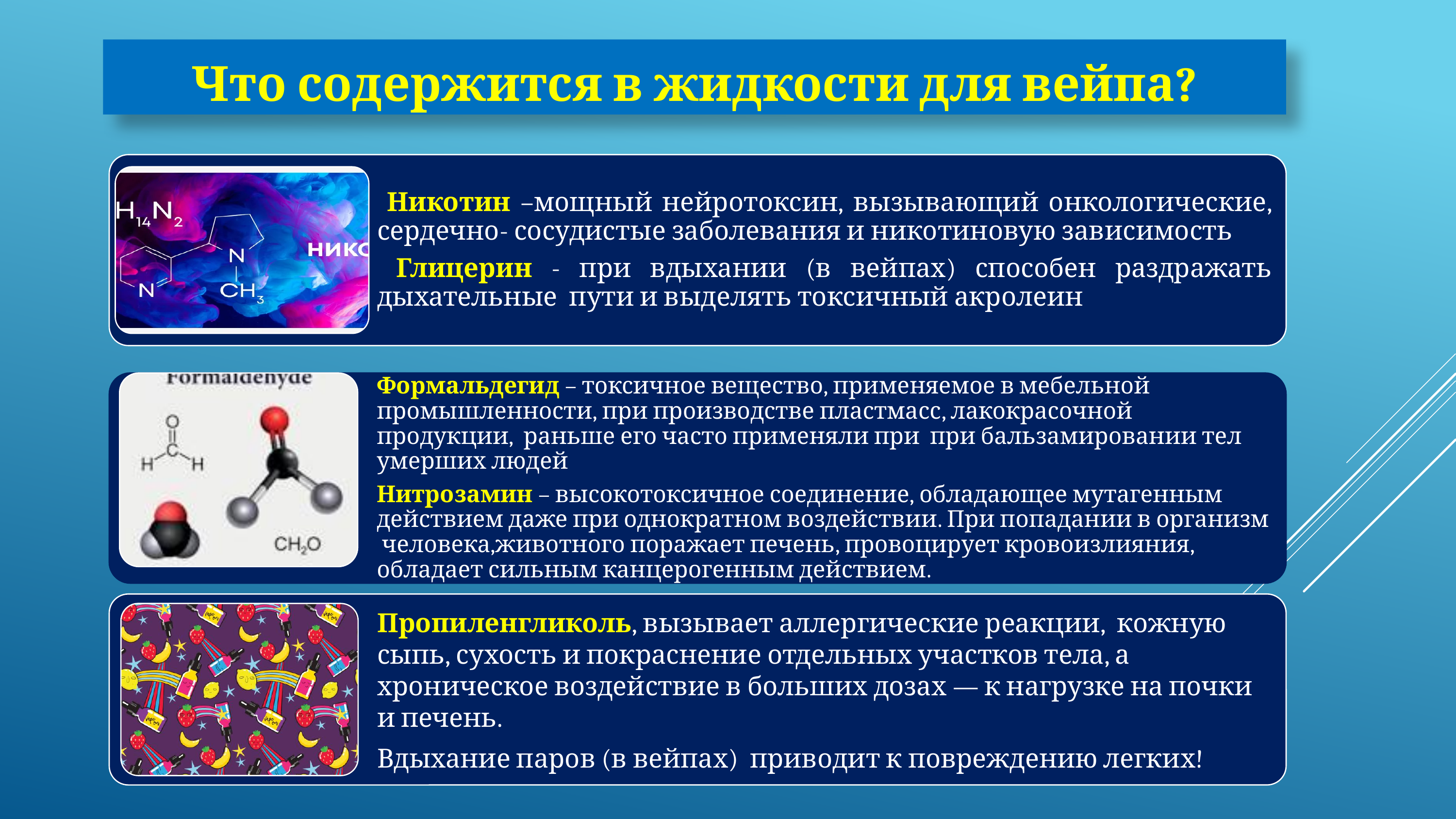

Что содержится в жидкости для вейпа?
 Никотин –мощный нейротоксин, вызывающий онкологические, сердечно- сосудистые заболевания и никотиновую зависимость
 Глицерин - при вдыхании (в вейпах) способен раздражать дыхательные  пути и выделять токсичный акролеин
Формальдегид – токсичное вещество, применяемое в мебельной промышленности, при производстве пластмасс, лакокрасочной продукции,  раньше его часто применяли при  при бальзамировании тел умерших людей
Нитрозамин – высокотоксичное соединение, обладающее мутагенным действием даже при однократном воздействии. При попадании в организм  человека,животного поражает печень, провоцирует кровоизлияния, обладает сильным канцерогенным действием.
Пропиленгликоль, вызывает аллергические реакции,  кожную сыпь, сухость и покраснение отдельных участков тела, а хроническое воздействие в больших дозах — к нагрузке на почки и печень.
Вдыхание паров (в вейпах)  приводит к повреждению легких!